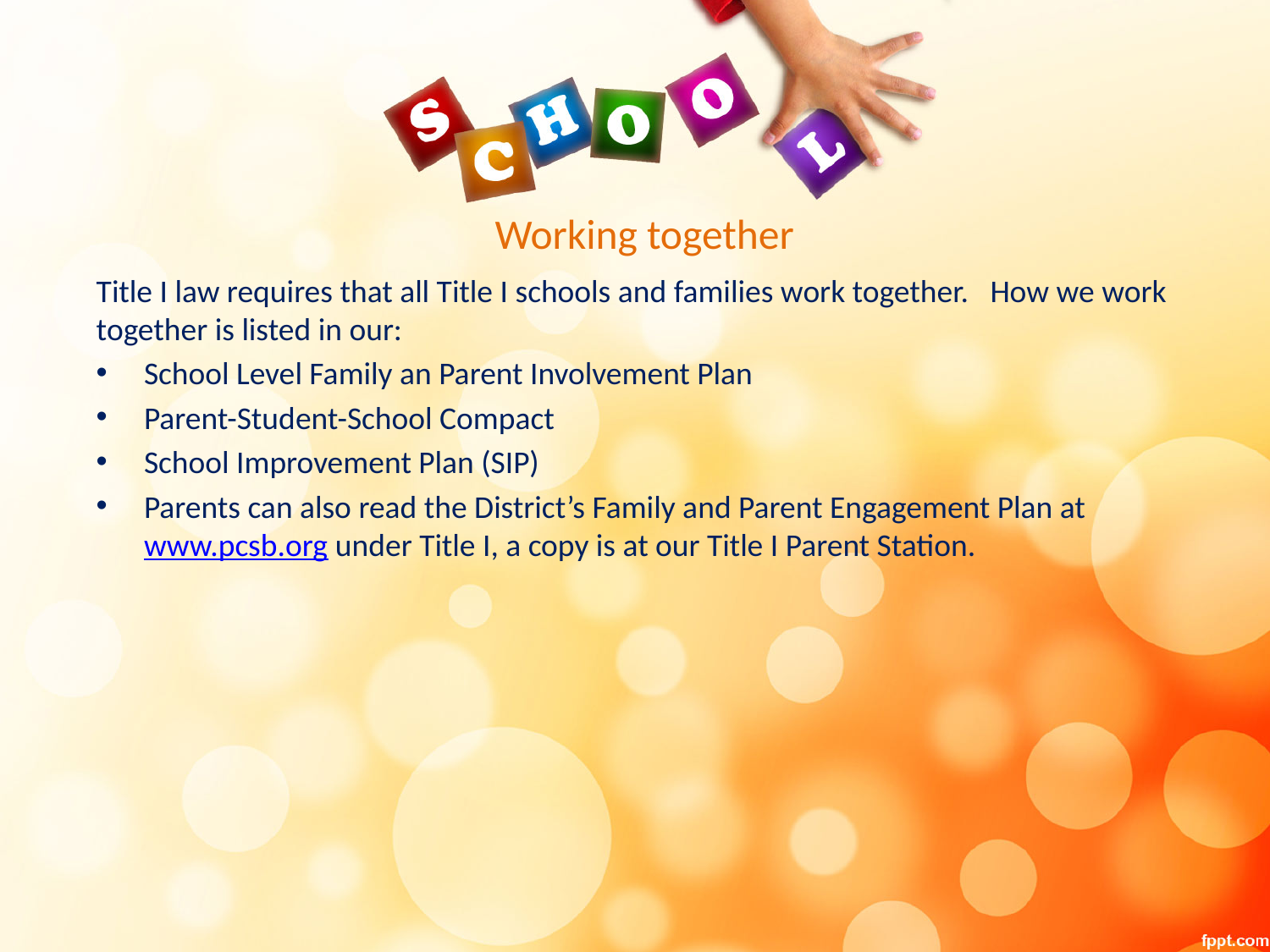

# Working together
Title I law requires that all Title I schools and families work together.   How we work together is listed in our:
School Level Family an Parent Involvement Plan
Parent-Student-School Compact
School Improvement Plan (SIP)
Parents can also read the District’s Family and Parent Engagement Plan at www.pcsb.org under Title I, a copy is at our Title I Parent Station.